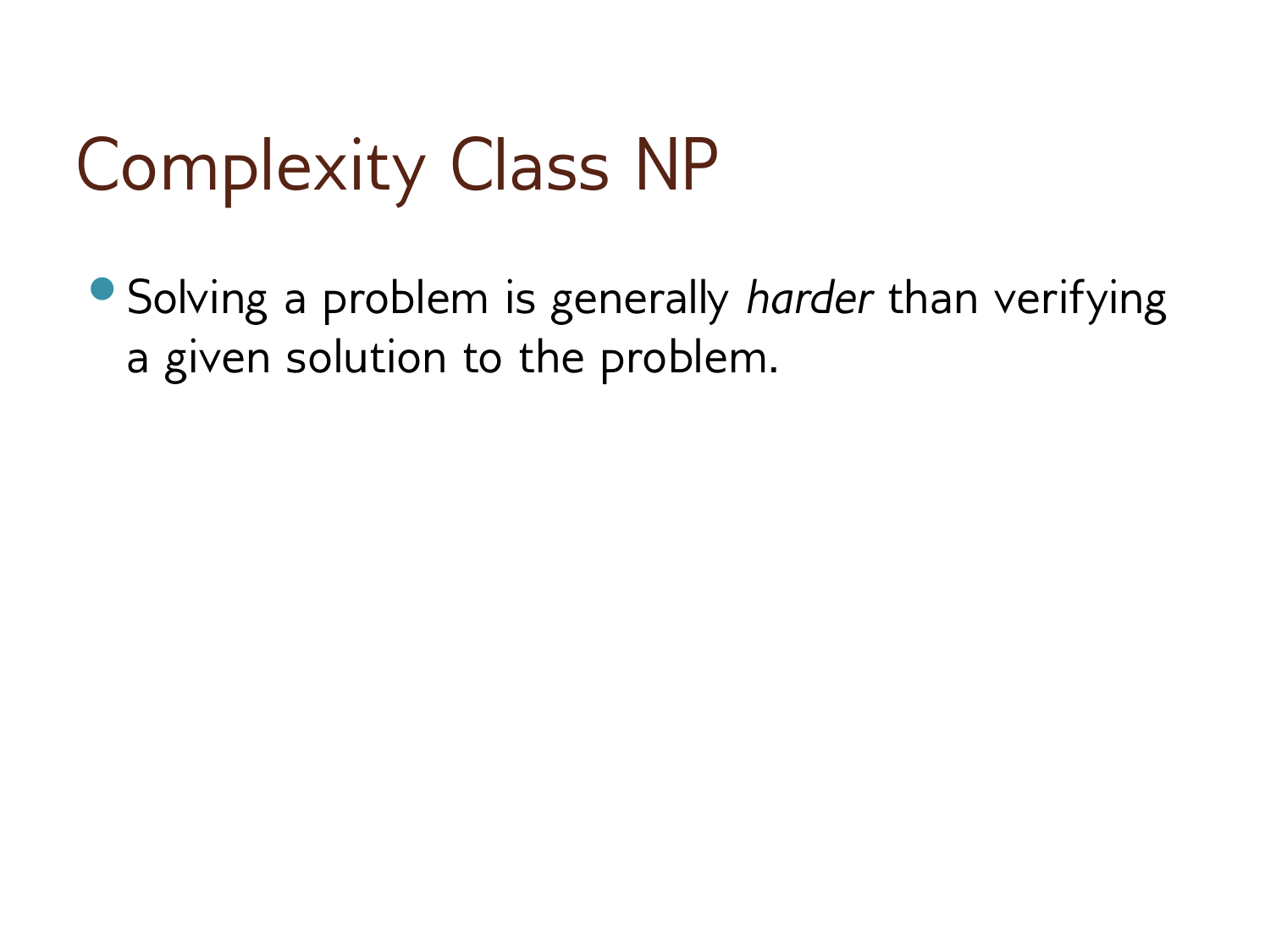

# Complexity Class NP
Solving a problem is generally harder than verifying a given solution to the problem.